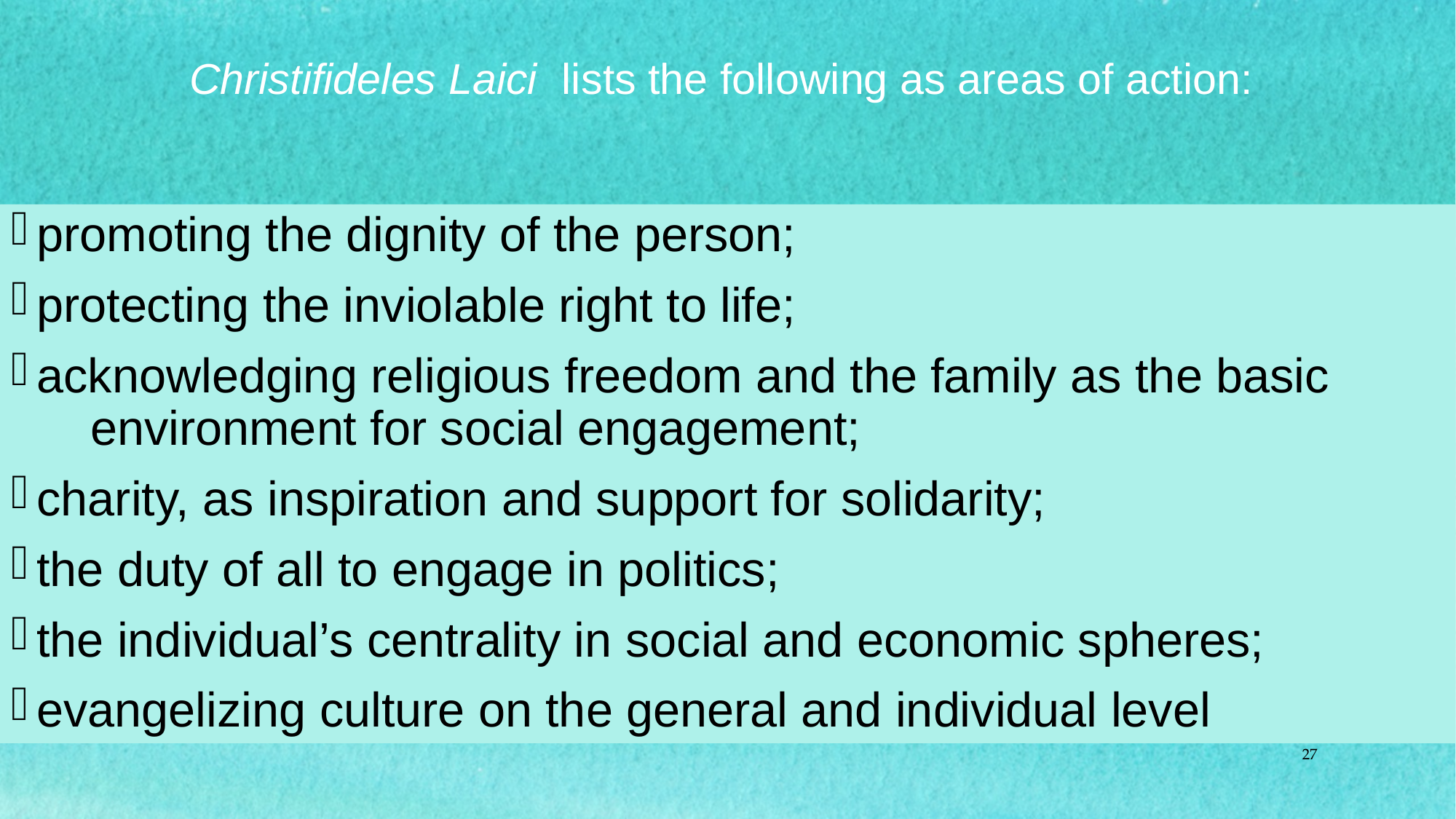

Christifideles Laici  lists the following as areas of action:

# promoting the dignity of the person;
protecting the inviolable right to life;
acknowledging religious freedom and the family as the basic
    environment for social engagement;
charity, as inspiration and support for solidarity;
the duty of all to engage in politics;
the individual’s centrality in social and economic spheres;
evangelizing culture on the general and individual level
27